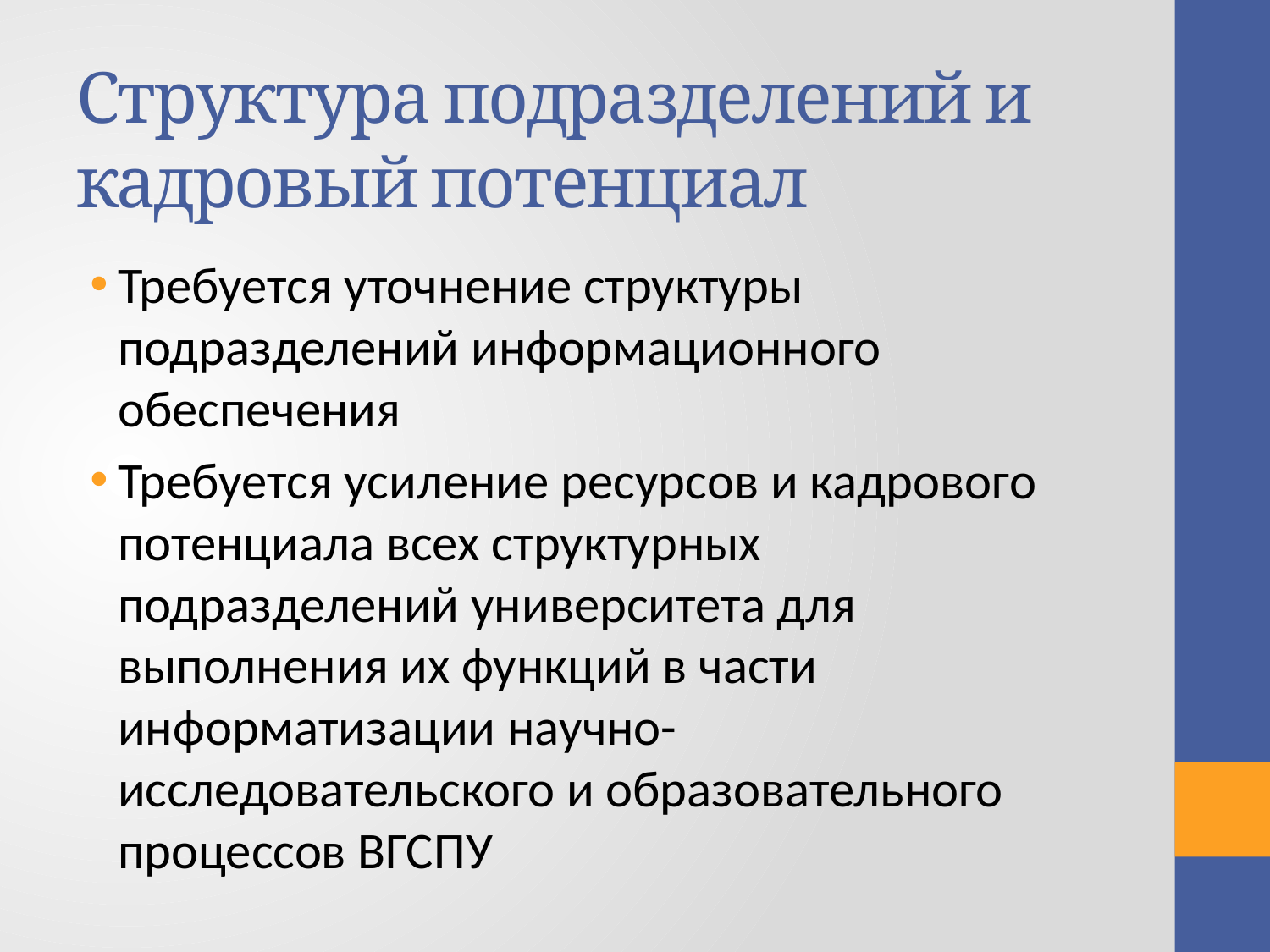

# Структура подразделений и кадровый потенциал
Требуется уточнение структуры подразделений информационного обеспечения
Требуется усиление ресурсов и кадрового потенциала всех структурных подразделений университета для выполнения их функций в части информатизации научно-исследовательского и образовательного процессов ВГСПУ